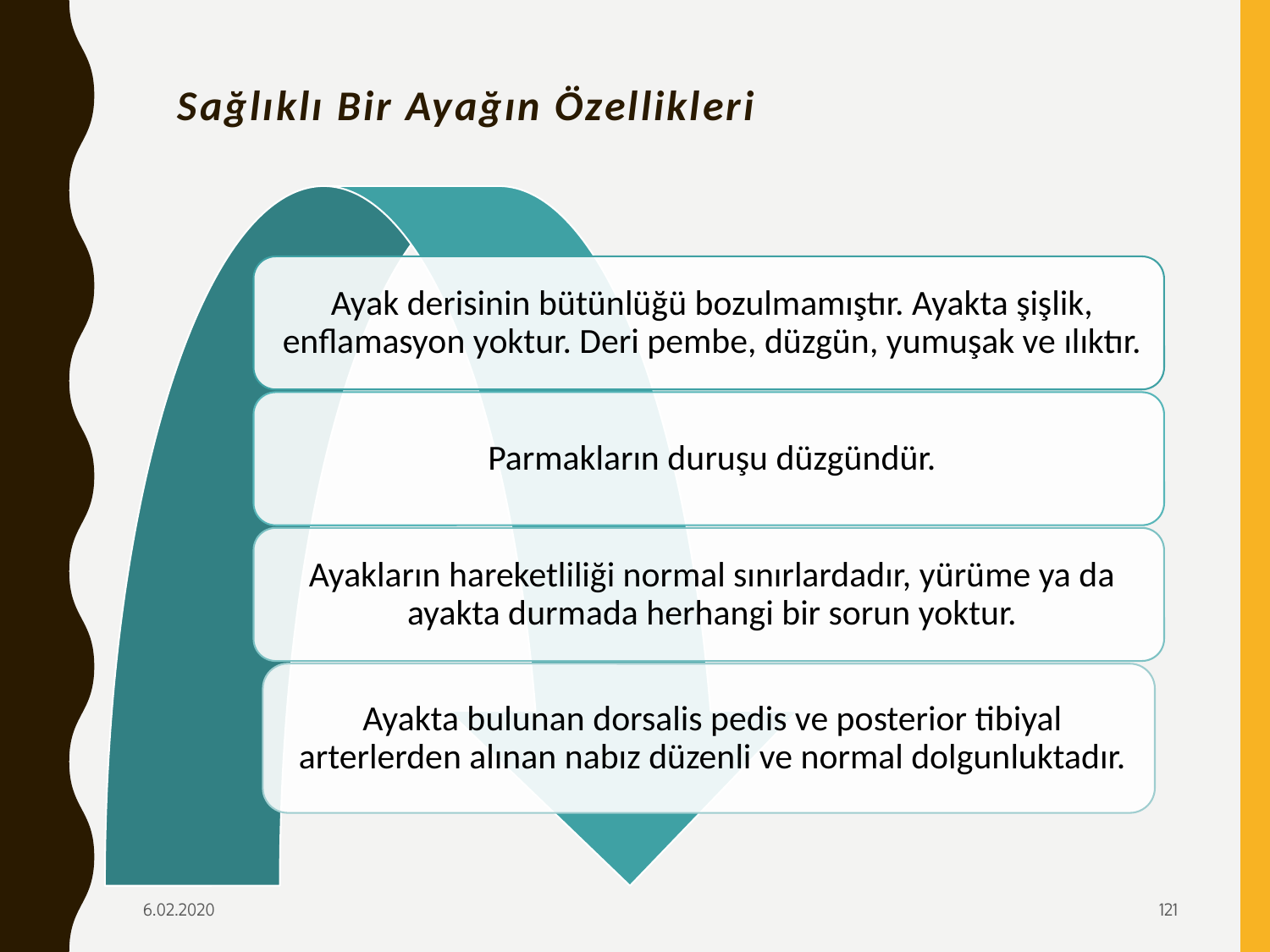

# Sağlıklı Bir Ayağın Özellikleri
Ayak derisinin bütünlüğü bozulmamıştır. Ayakta şişlik, enflamasyon yoktur. Deri pembe, düzgün, yumuşak ve ılıktır.
Parmakların duruşu düzgündür.
Ayakların hareketliliği normal sınırlardadır, yürüme ya da ayakta durmada herhangi bir sorun yoktur.
Ayakta bulunan dorsalis pedis ve posterior tibiyal arterlerden alınan nabız düzenli ve normal dolgunluktadır.
6.02.2020
121